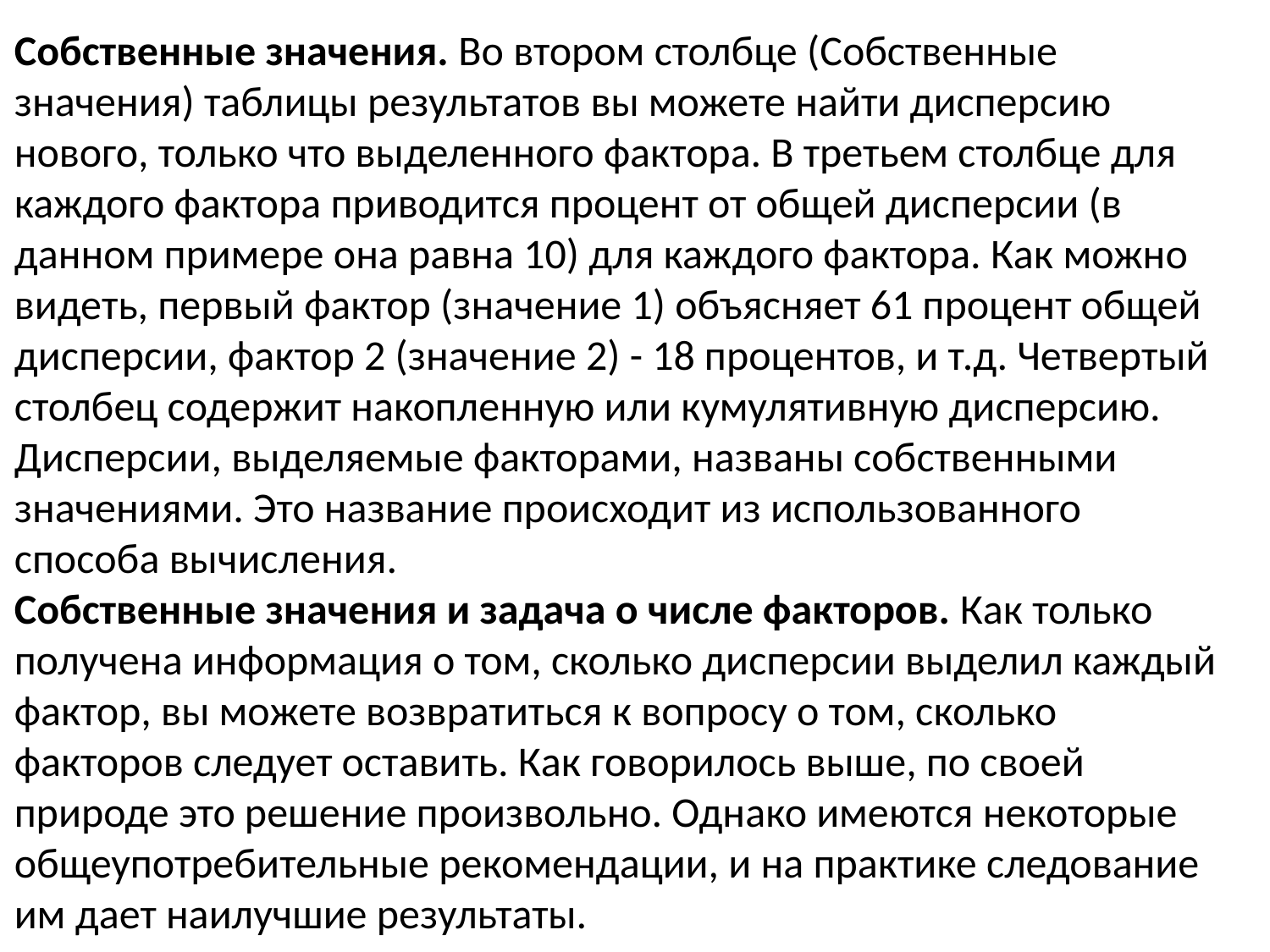

Собственные значения. Во втором столбце (Собственные значения) таблицы результатов вы можете найти дисперсию нового, только что выделенного фактора. В третьем столбце для каждого фактора приводится процент от общей дисперсии (в данном примере она равна 10) для каждого фактора. Как можно видеть, первый фактор (значение 1) объясняет 61 процент общей дисперсии, фактор 2 (значение 2) - 18 процентов, и т.д. Четвертый столбец содержит накопленную или кумулятивную дисперсию. Дисперсии, выделяемые факторами, названы собственными значениями. Это название происходит из использованного способа вычисления.
Собственные значения и задача о числе факторов. Как только получена информация о том, сколько дисперсии выделил каждый фактор, вы можете возвратиться к вопросу о том, сколько факторов следует оставить. Как говорилось выше, по своей природе это решение произвольно. Однако имеются некоторые общеупотребительные рекомендации, и на практике следование им дает наилучшие результаты.